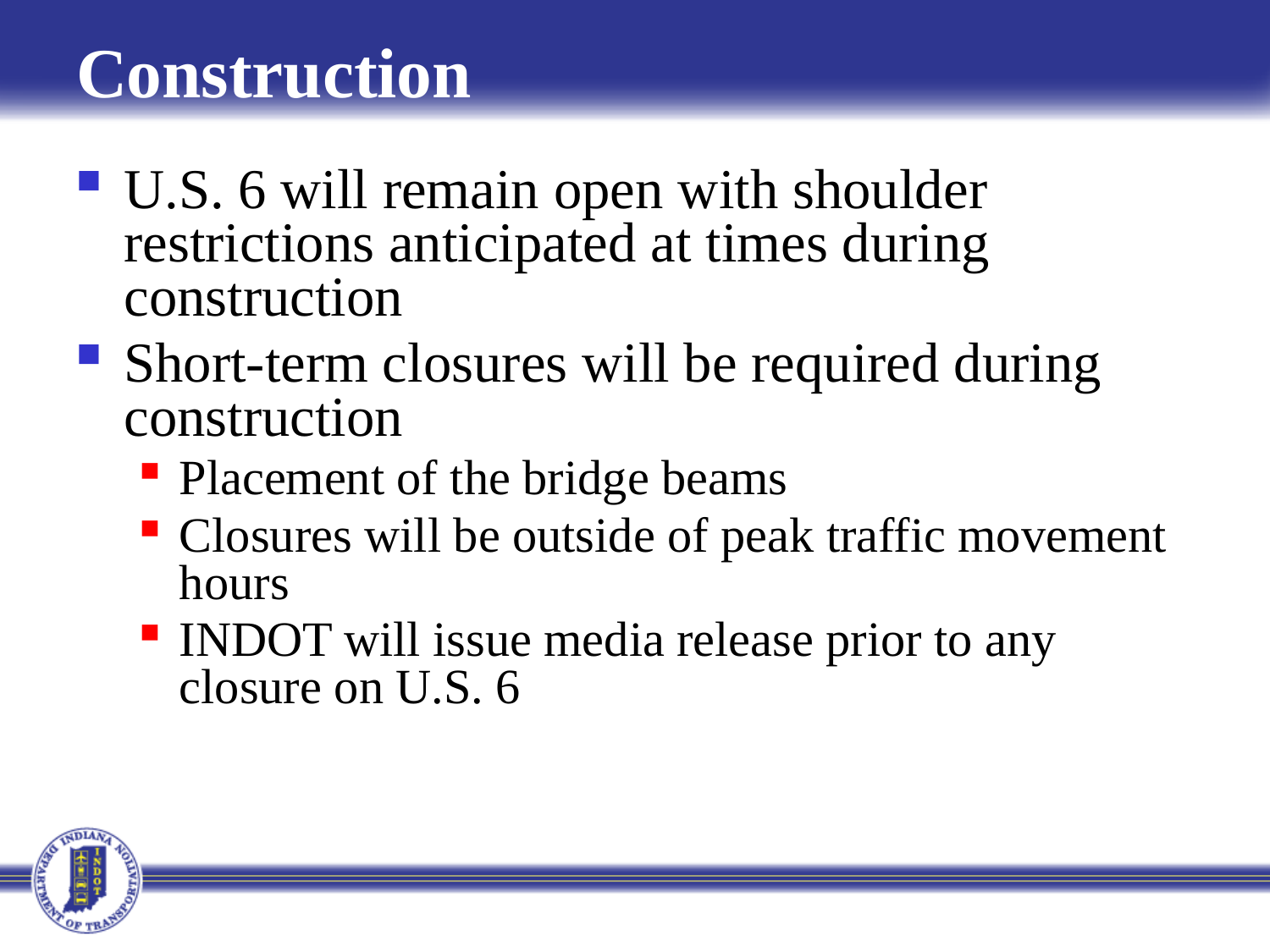

# Construction
U.S. 6 will remain open with shoulder restrictions anticipated at times during construction
Short-term closures will be required during construction
Placement of the bridge beams
Closures will be outside of peak traffic movement hours
INDOT will issue media release prior to any closure on U.S. 6